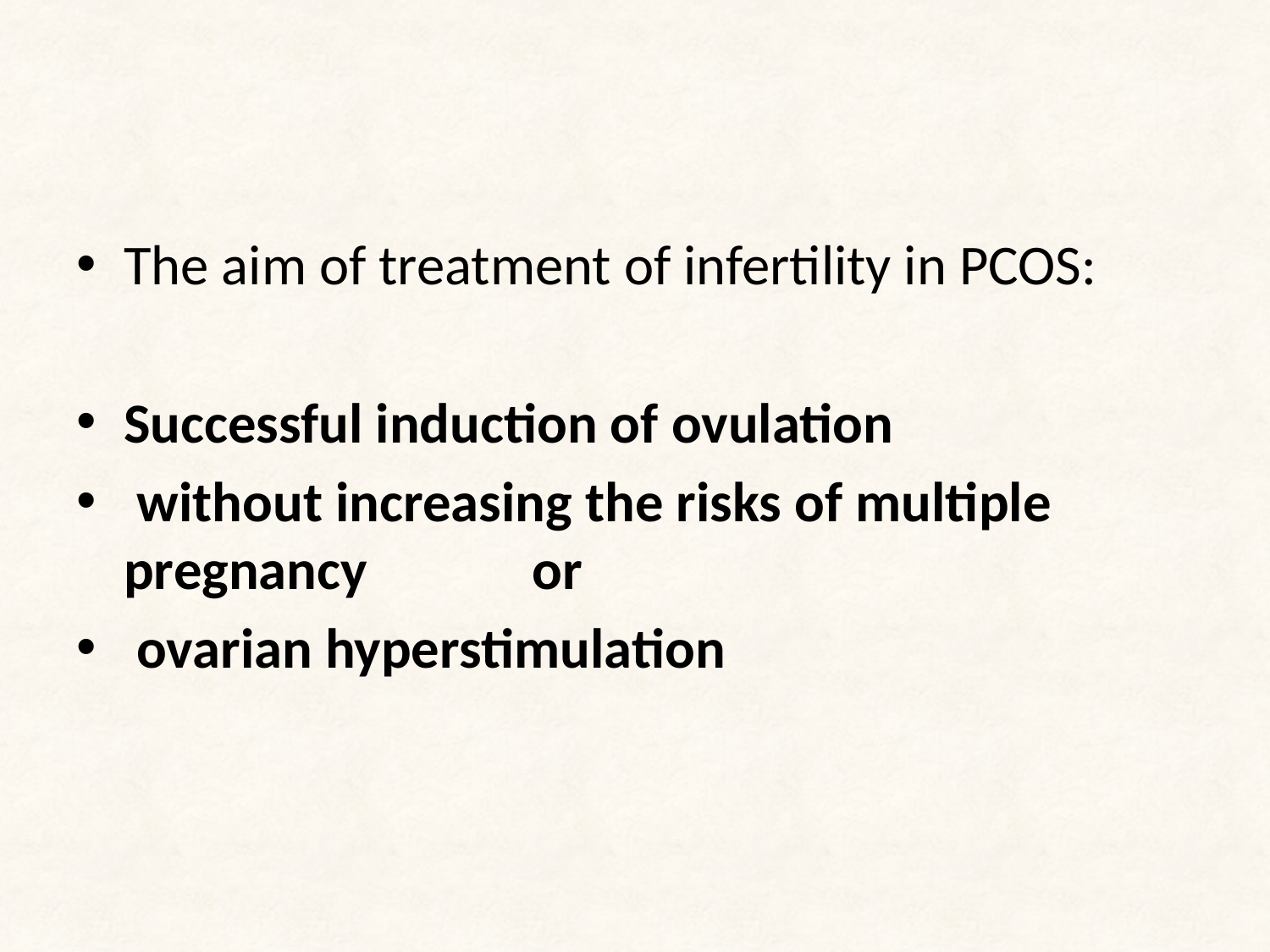

The aim of treatment of infertility in PCOS:

Successful induction of ovulation
 without increasing the risks of multiple pregnancy             or
 ovarian hyperstimulation